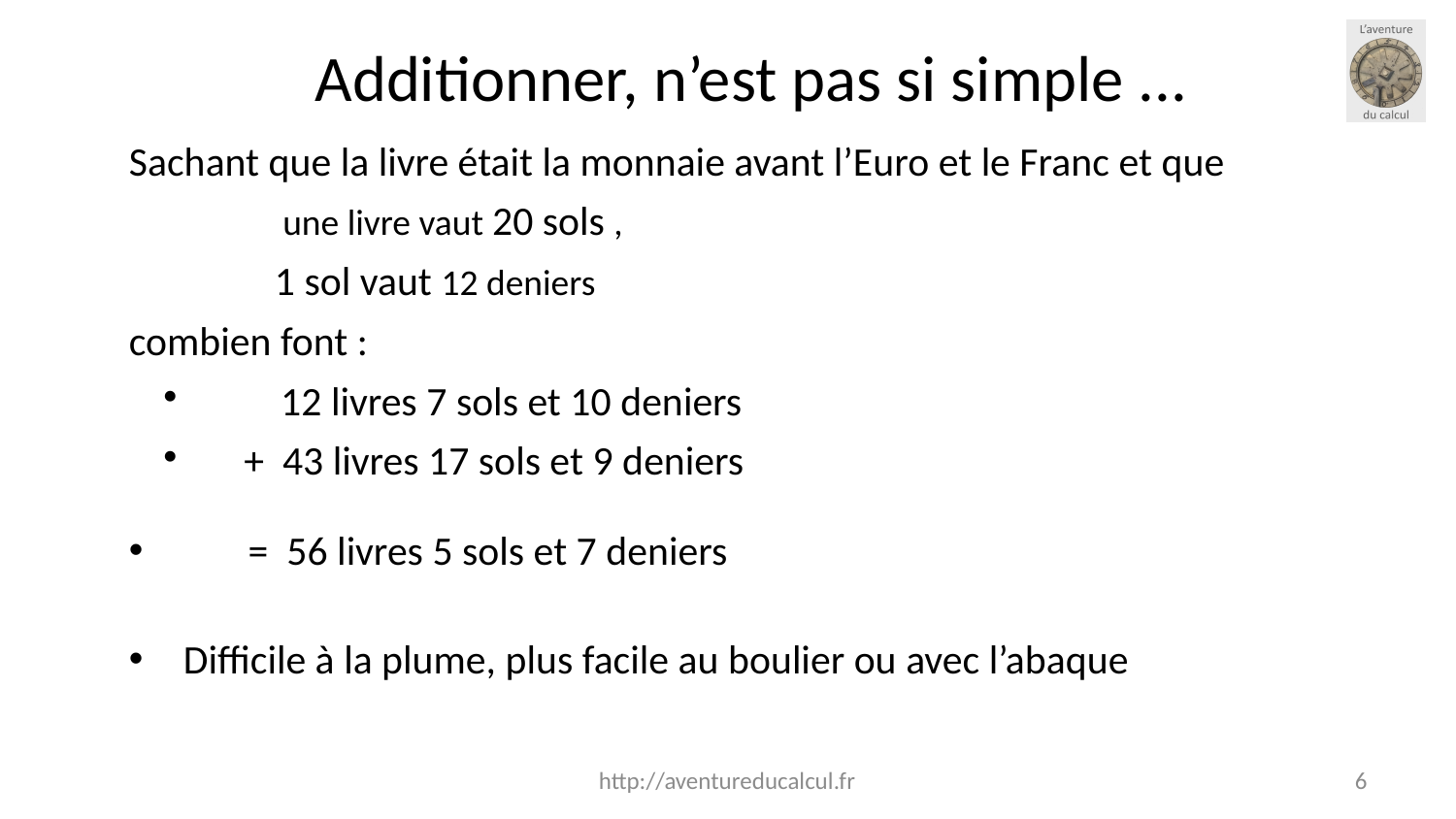

Additionner, n’est pas si simple ...
Sachant que la livre était la monnaie avant l’Euro et le Franc et que
	 une livre vaut 20 sols ,
	1 sol vaut 12 deniers
combien font :
         12 livres 7 sols et 10 deniers
     +  43 livres 17 sols et 9 deniers
       =  56 livres 5 sols et 7 deniers
Difficile à la plume, plus facile au boulier ou avec l’abaque
http://aventureducalcul.fr
6